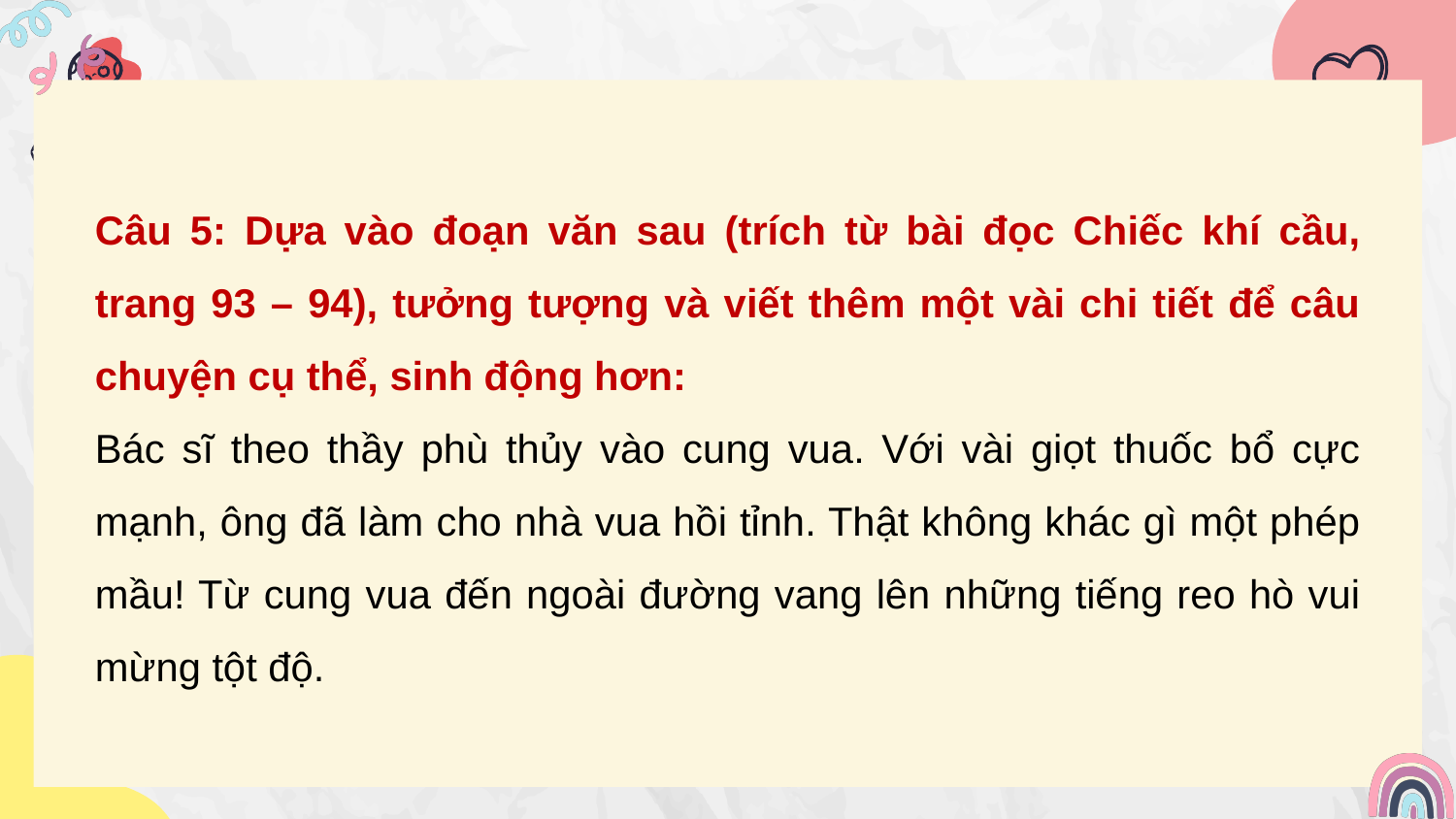

Câu 5: Dựa vào đoạn văn sau (trích từ bài đọc Chiếc khí cầu, trang 93 – 94), tưởng tượng và viết thêm một vài chi tiết để câu chuyện cụ thể, sinh động hơn:
Bác sĩ theo thầy phù thủy vào cung vua. Với vài giọt thuốc bổ cực mạnh, ông đã làm cho nhà vua hồi tỉnh. Thật không khác gì một phép mầu! Từ cung vua đến ngoài đường vang lên những tiếng reo hò vui mừng tột độ.